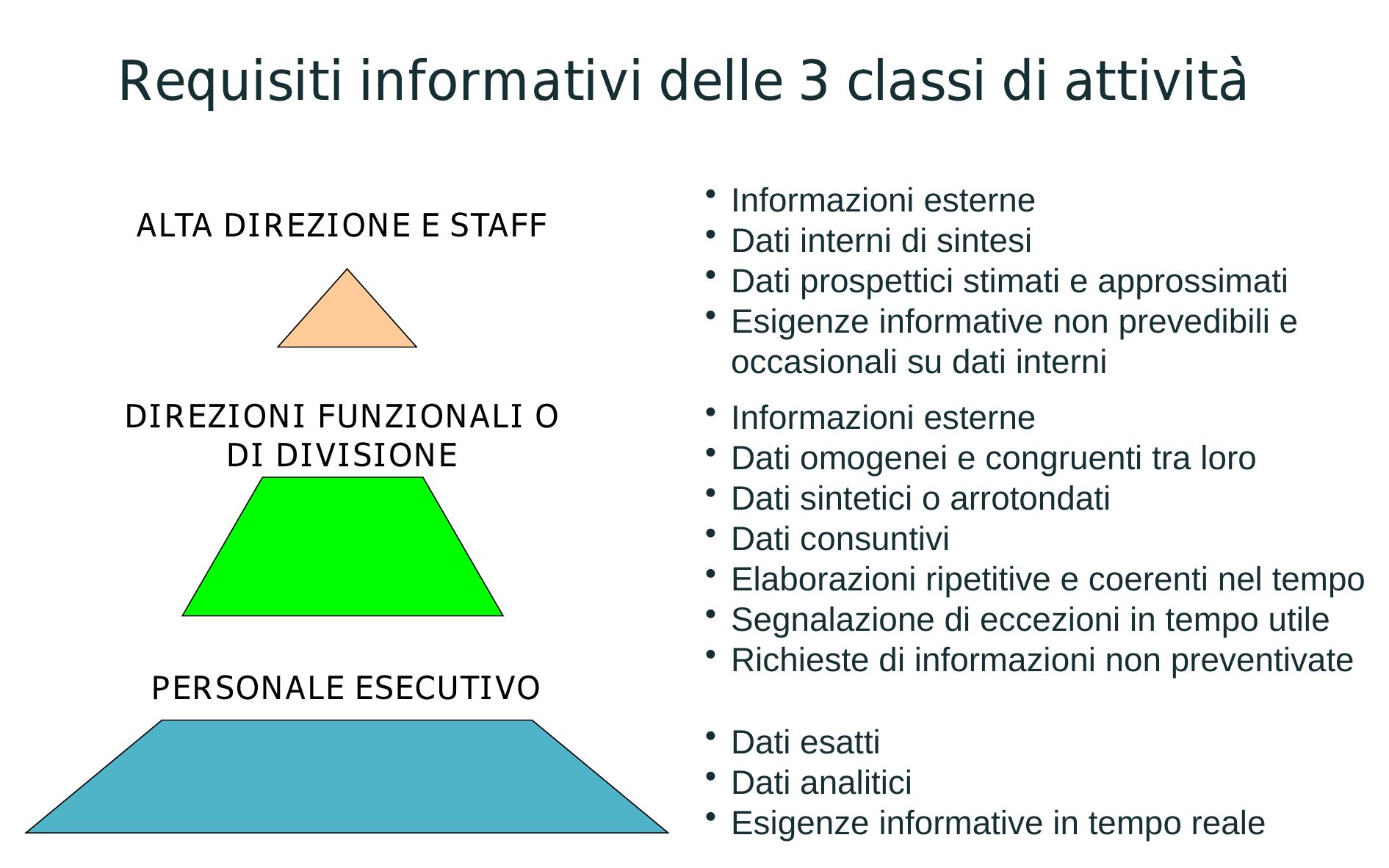

# Requisiti informativi delle 3 classi di attività
Informazioni esterne
Dati interni di sintesi
Dati prospettici stimati e approssimati
Esigenze informative non prevedibili e occasionali su dati interni
ALTA DIREZIONE E STAFF

Informazioni esterne
Dati omogenei e congruenti tra loro
Dati sintetici o arrotondati
Dati consuntivi
Elaborazioni ripetitive e coerenti nel tempo
Segnalazione di eccezioni in tempo utile
Richieste di informazioni non preventivate
DIREZIONI FUNZIONALI O DI DIVISIONE

PERSONALE ESECUTIVO
Dati esatti
Dati analitici
Esigenze informative in tempo reale